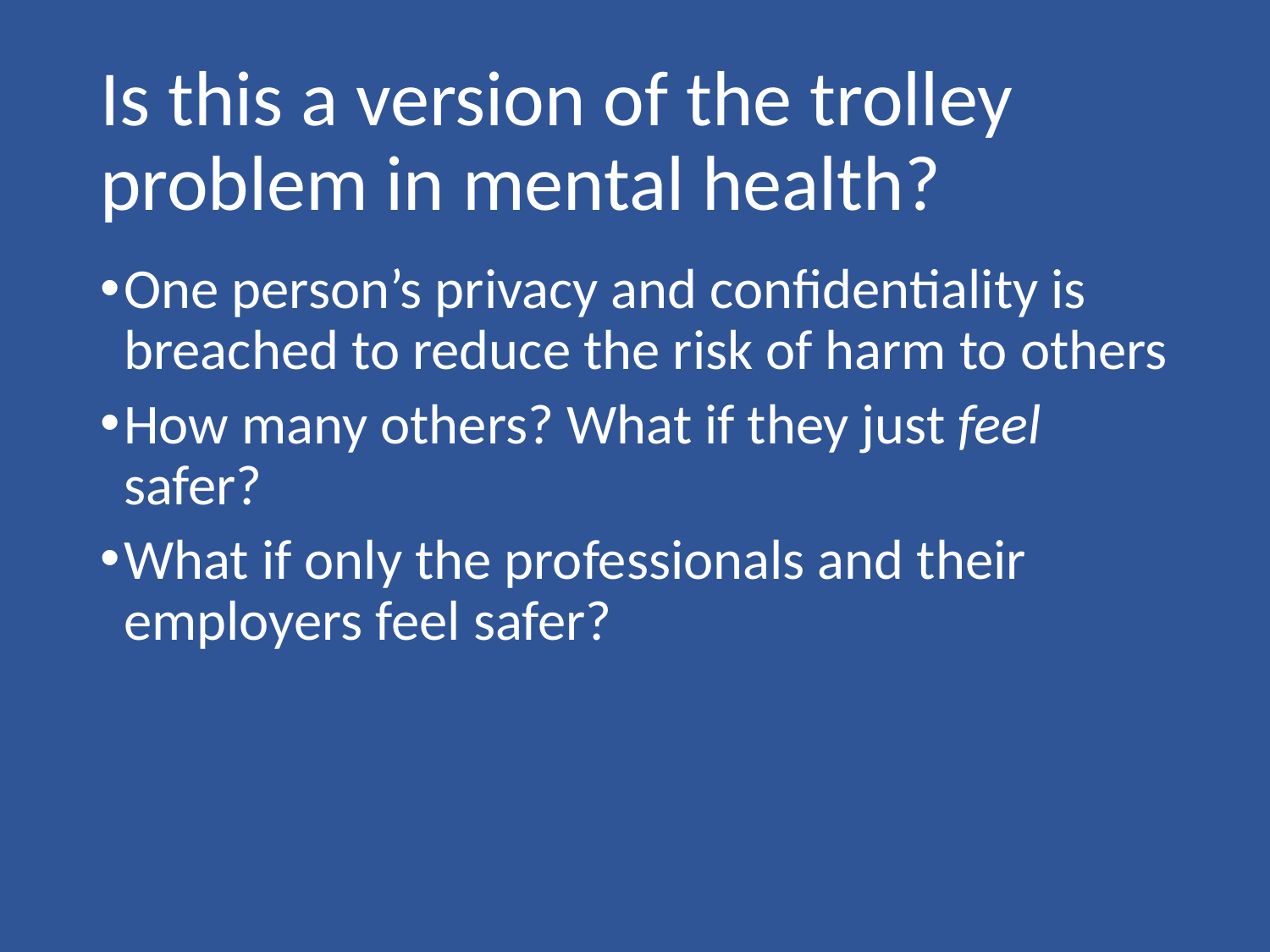

# Is this a version of the trolley problem in mental health?
One person’s privacy and confidentiality is breached to reduce the risk of harm to others
How many others? What if they just feel safer?
What if only the professionals and their employers feel safer?